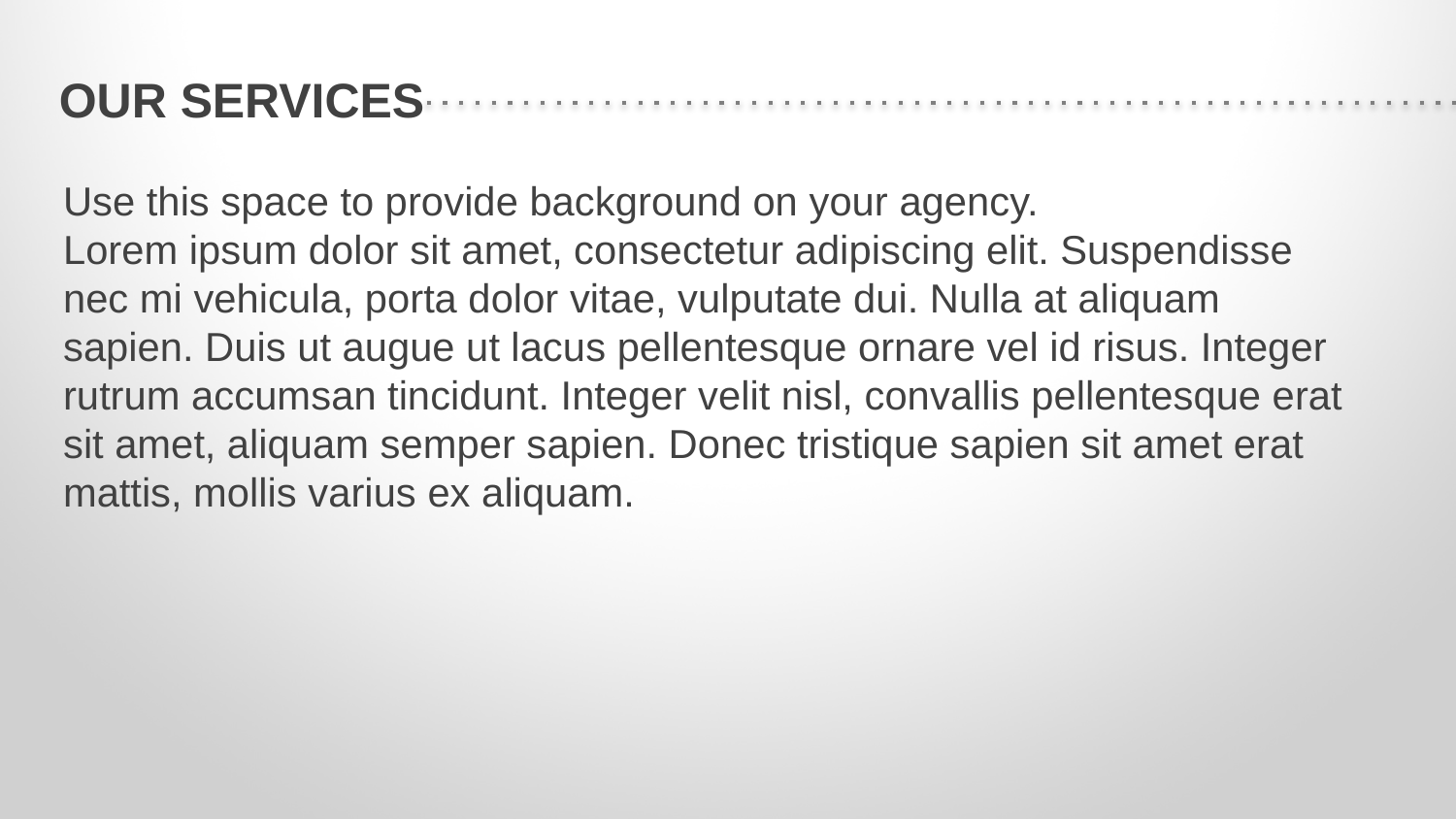

OUR SERVICES
Use this space to provide background on your agency.
Lorem ipsum dolor sit amet, consectetur adipiscing elit. Suspendisse nec mi vehicula, porta dolor vitae, vulputate dui. Nulla at aliquam sapien. Duis ut augue ut lacus pellentesque ornare vel id risus. Integer rutrum accumsan tincidunt. Integer velit nisl, convallis pellentesque erat sit amet, aliquam semper sapien. Donec tristique sapien sit amet erat mattis, mollis varius ex aliquam.